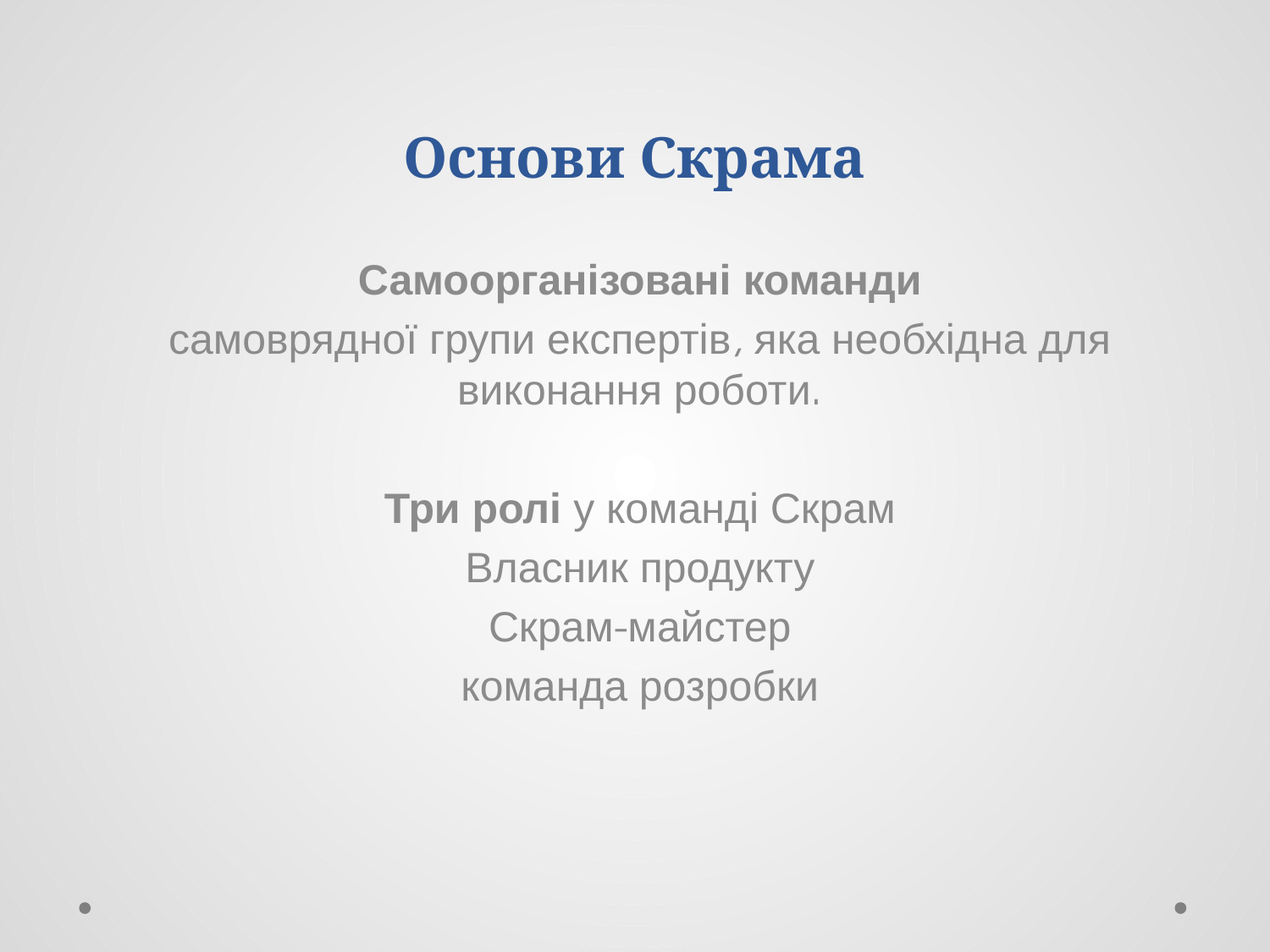

# Основи Скрама
Самоорганізовані команди
самоврядної групи експертів, яка необхідна для виконання роботи.

Три ролі у команді Скрам
Власник продукту
Скрам-майстер
команда розробки